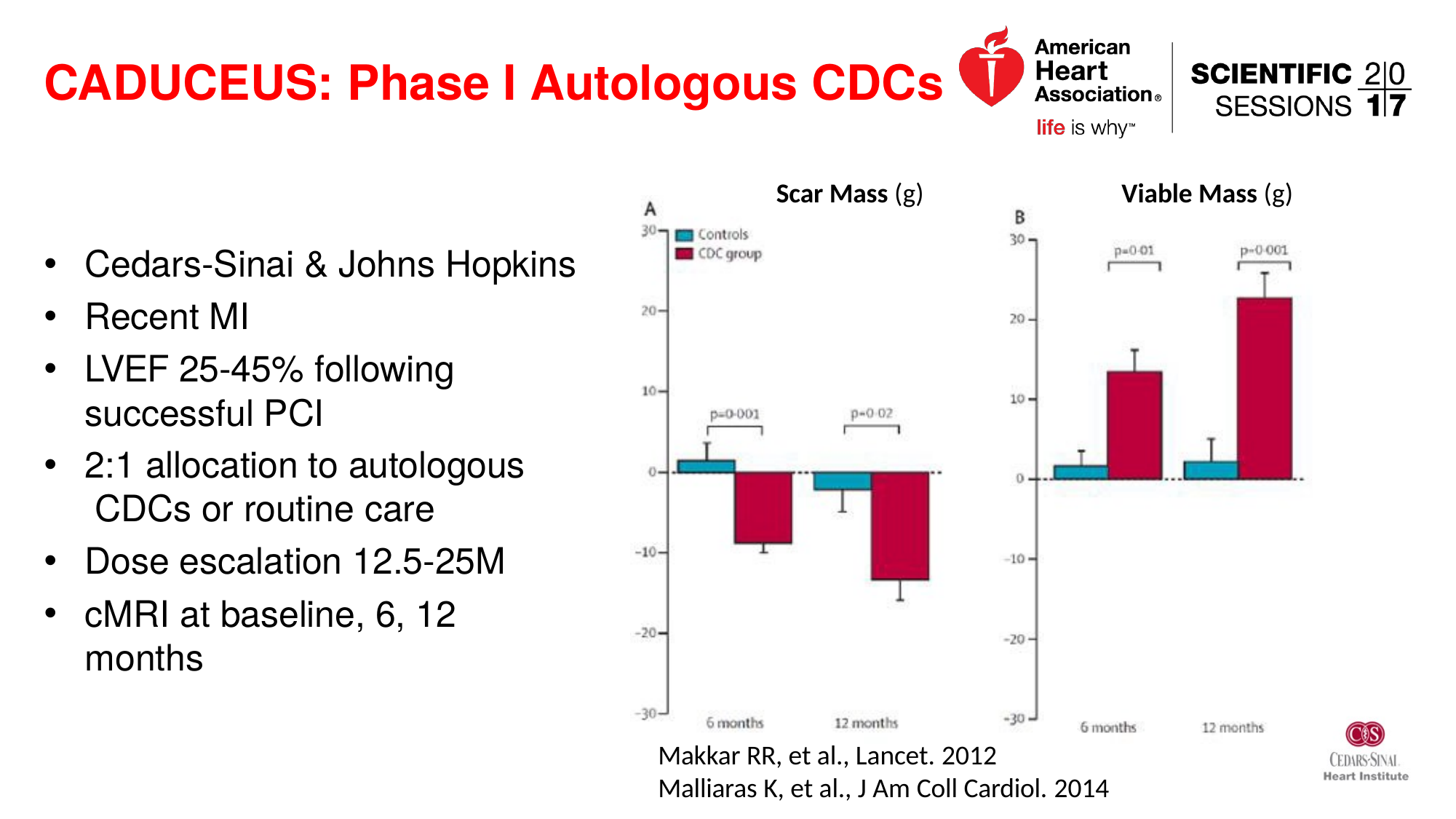

# CADUCEUS: Phase I Autologous CDCs
Scar Mass (g)
Viable Mass (g)

Cedars-Sinai & Johns Hopkins
Recent MI
LVEF 25-45% following
successful PCI
2:1 allocation to autologous  CDCs or routine care
Dose escalation 12.5-25M
cMRI at baseline, 6, 12 months

Makkar RR, et al., Lancet. 2012
Malliaras K, et al., J Am Coll Cardiol. 2014